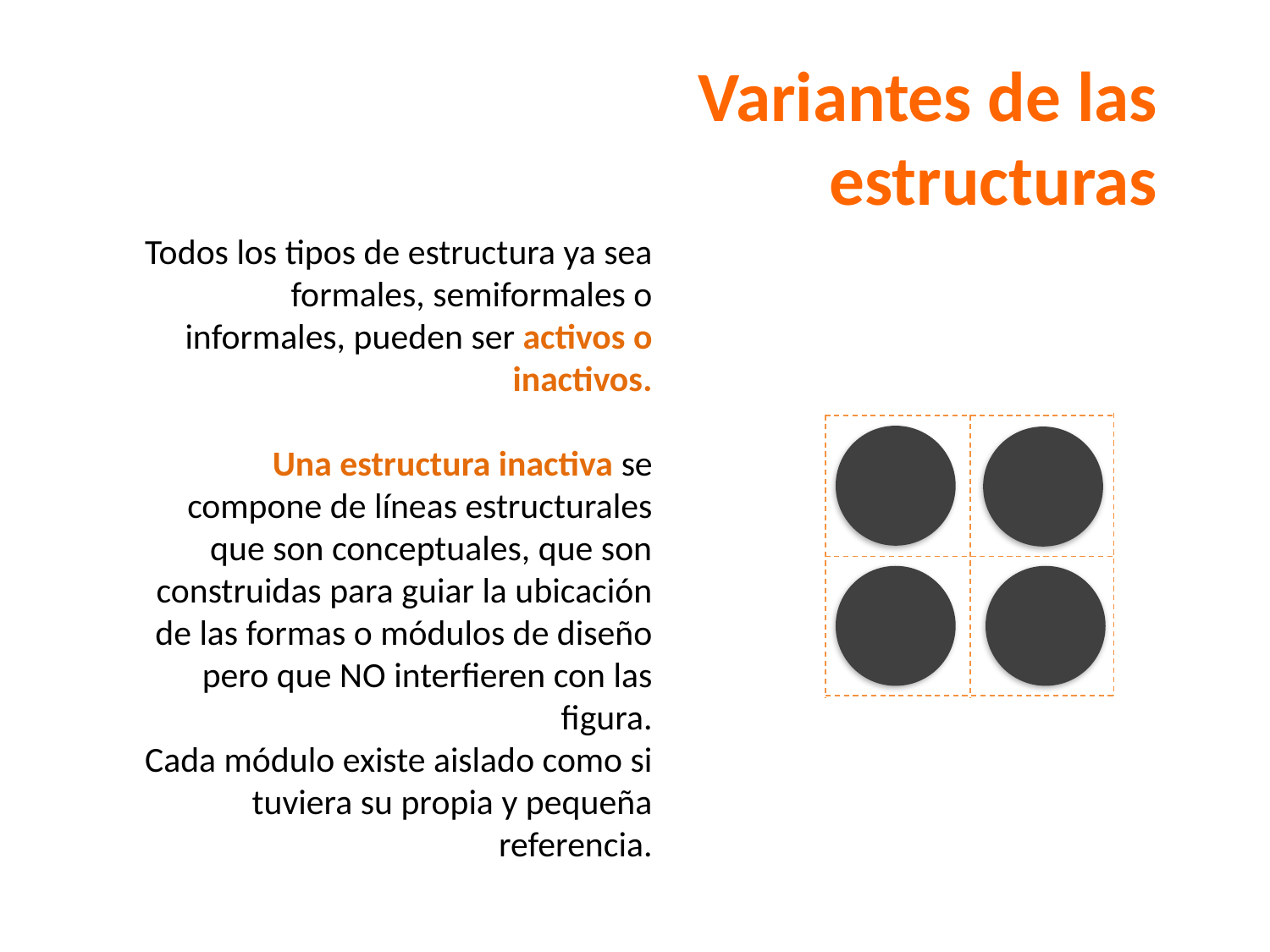

Variantes de las estructuras

Todos los tipos de estructura ya sea formales, semiformales o informales, pueden ser activos o inactivos.

Una estructura inactiva se compone de líneas estructurales que son conceptuales, que son construidas para guiar la ubicación de las formas o módulos de diseño pero que NO interfieren con las figura.
Cada módulo existe aislado como si tuviera su propia y pequeña referencia.